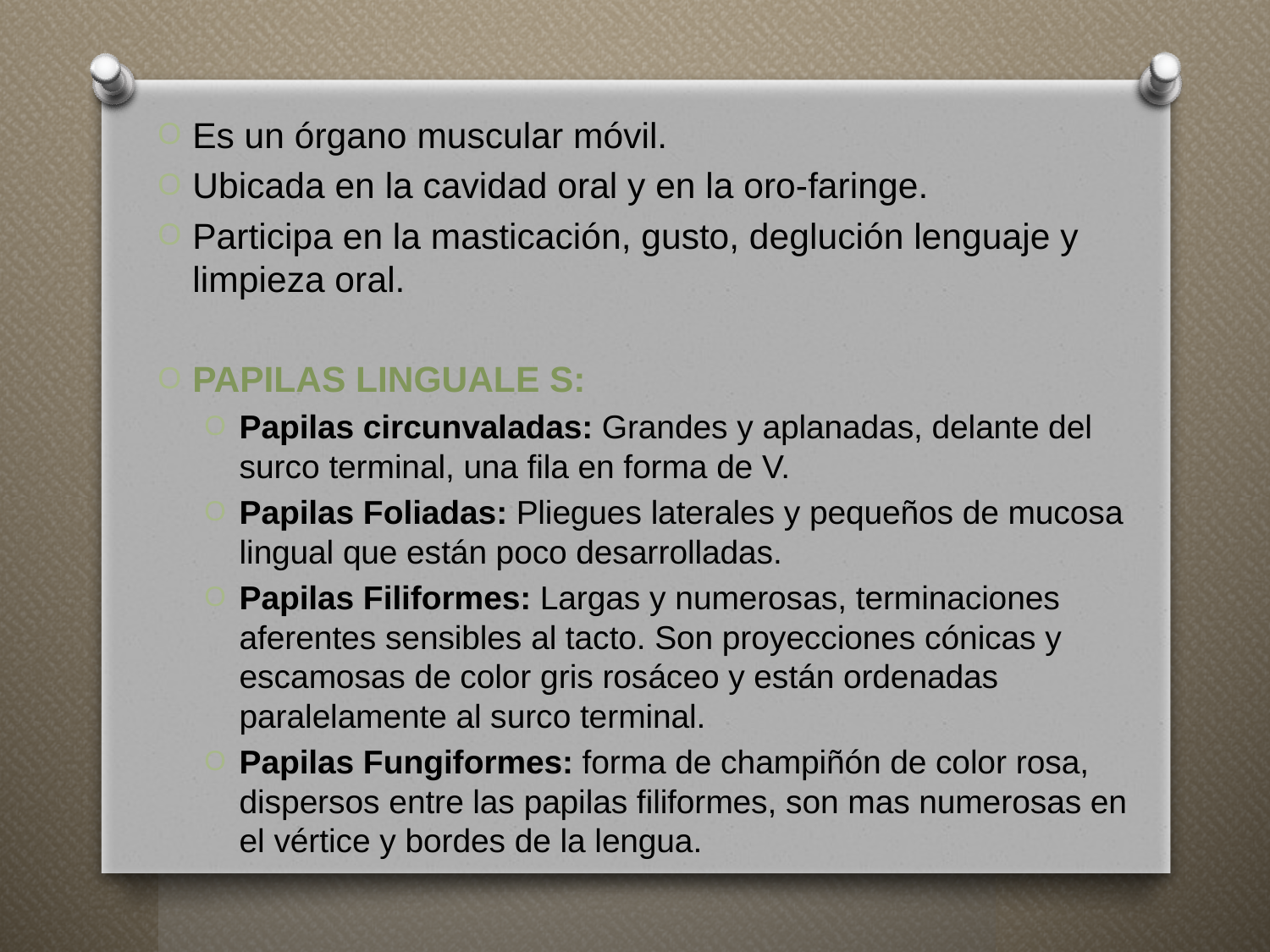

Es un órgano muscular móvil.
Ubicada en la cavidad oral y en la oro-faringe.
Participa en la masticación, gusto, deglución lenguaje y limpieza oral.

PAPILAS LINGUALE S:
Papilas circunvaladas: Grandes y aplanadas, delante del surco terminal, una fila en forma de V.
Papilas Foliadas: Pliegues laterales y pequeños de mucosa lingual que están poco desarrolladas.
Papilas Filiformes: Largas y numerosas, terminaciones aferentes sensibles al tacto. Son proyecciones cónicas y escamosas de color gris rosáceo y están ordenadas paralelamente al surco terminal.
Papilas Fungiformes: forma de champiñón de color rosa, dispersos entre las papilas filiformes, son mas numerosas en el vértice y bordes de la lengua.